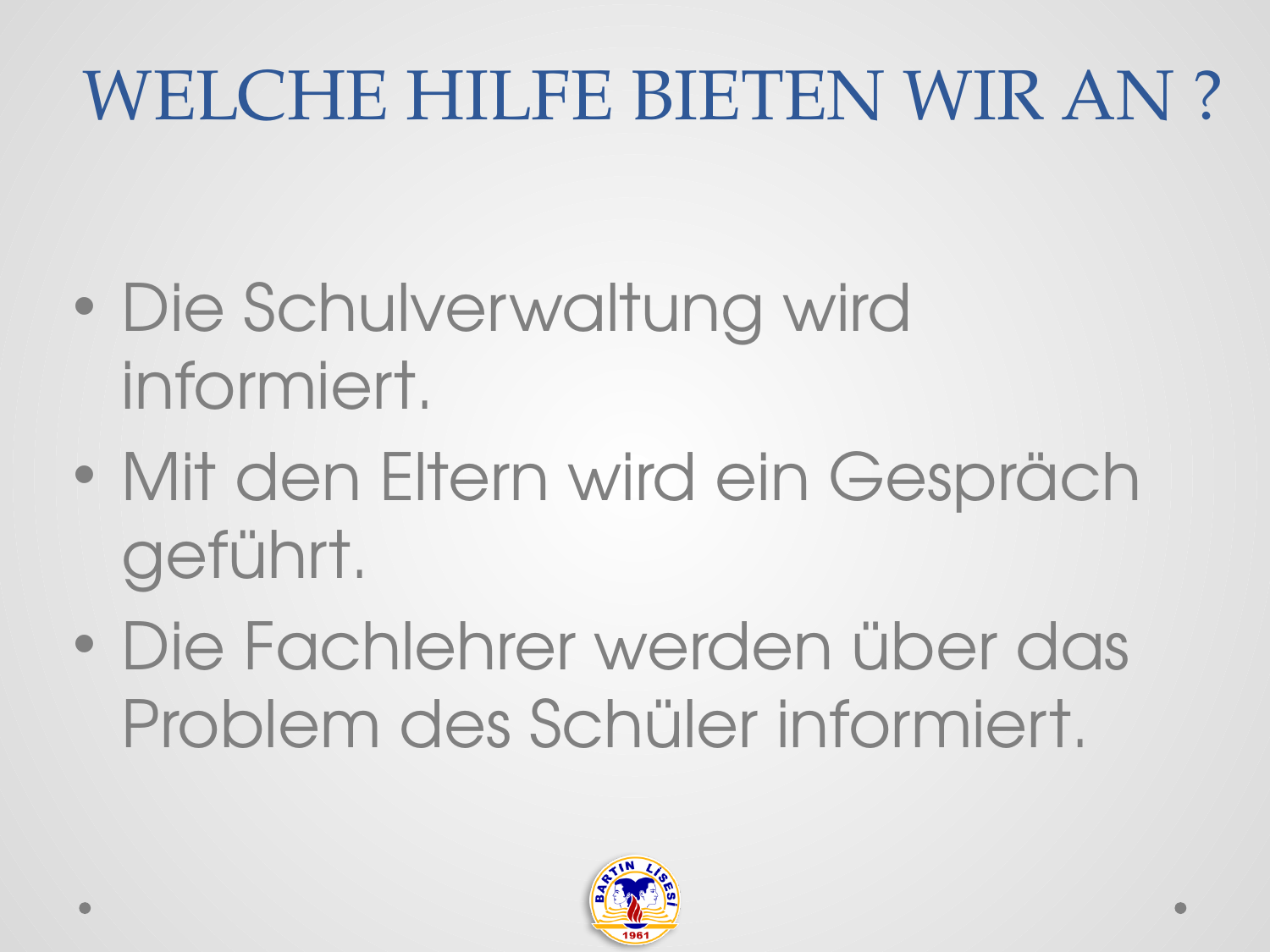

# WELCHE HILFE BIETEN WIR AN ?
Die Schulverwaltung wird informiert.
Mit den Eltern wird ein Gespräch geführt.
Die Fachlehrer werden über das Problem des Schüler informiert.